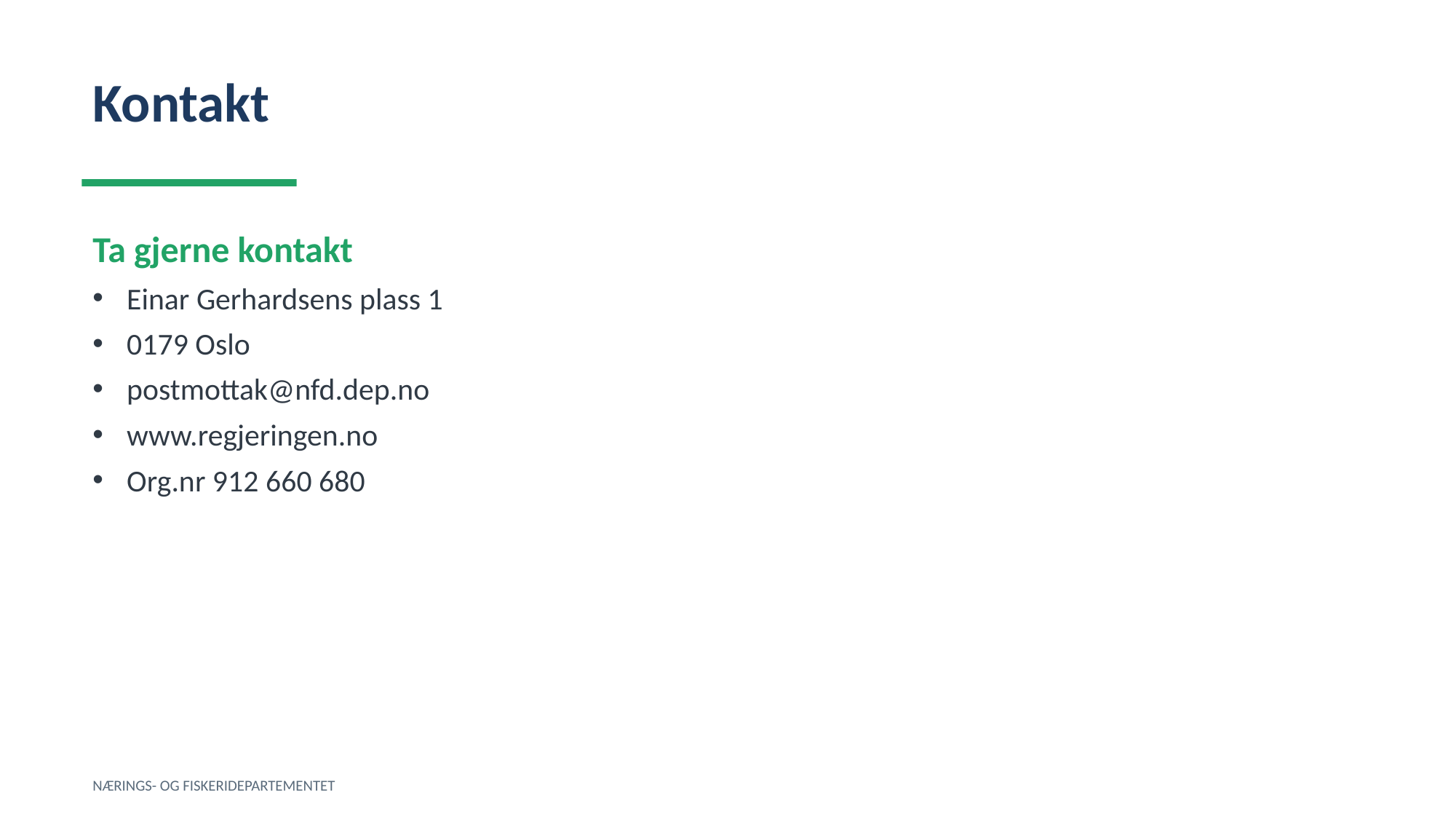

Kontakt

Ta gjerne kontakt
Einar Gerhardsens plass 1
0179 Oslo
postmottak@nfd.dep.no
www.regjeringen.no
Org.nr 912 660 680
NÆRINGS- OG FISKERIDEPARTEMENTET